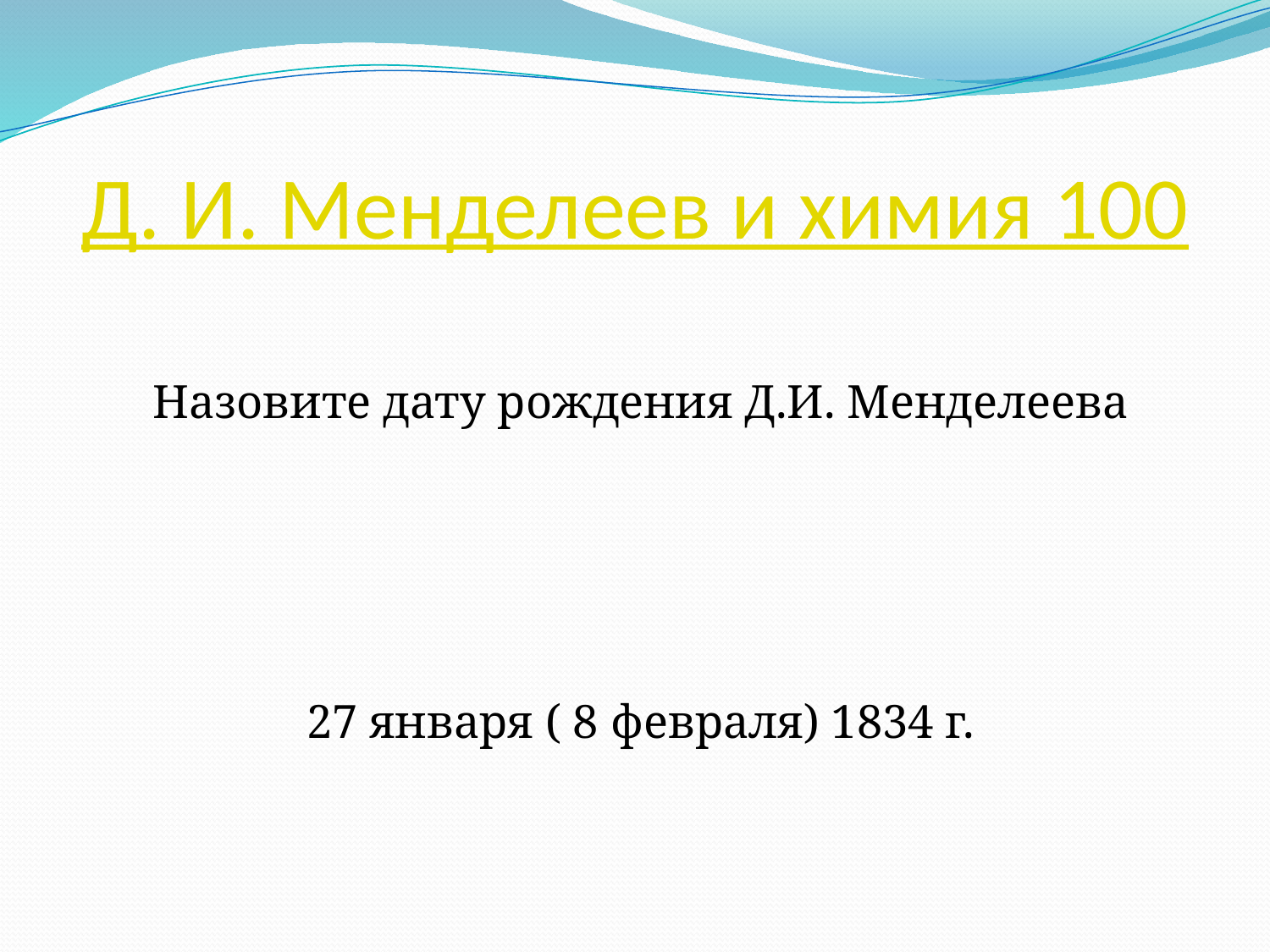

# Д. И. Менделеев и химия 100
 Назовите дату рождения Д.И. Менделеева

 27 января ( 8 февраля) 1834 г.